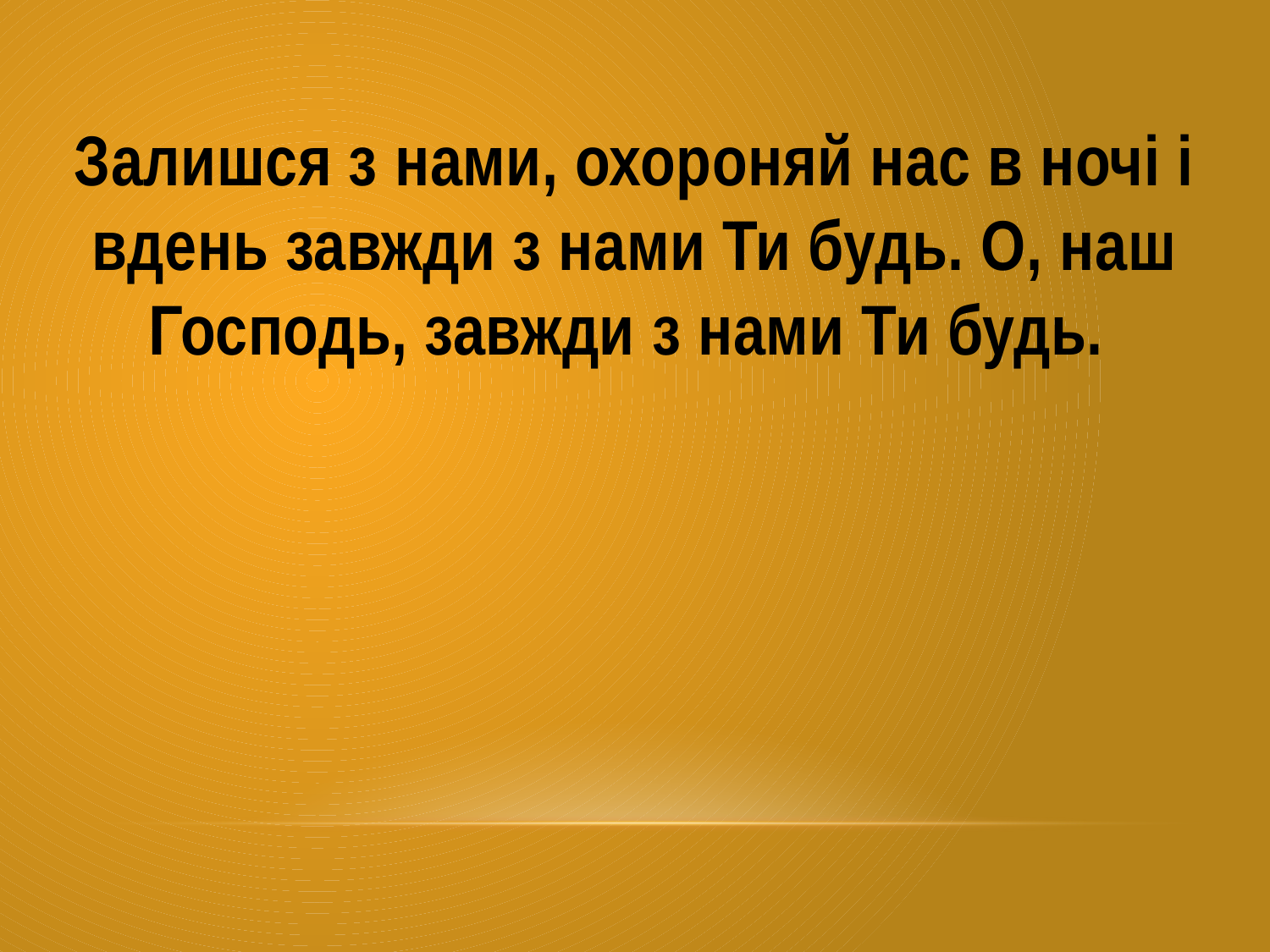

Залишся з нами, охороняй нас в ночі і вдень завжди з нами Ти будь. О, наш Господь, завжди з нами Ти будь.